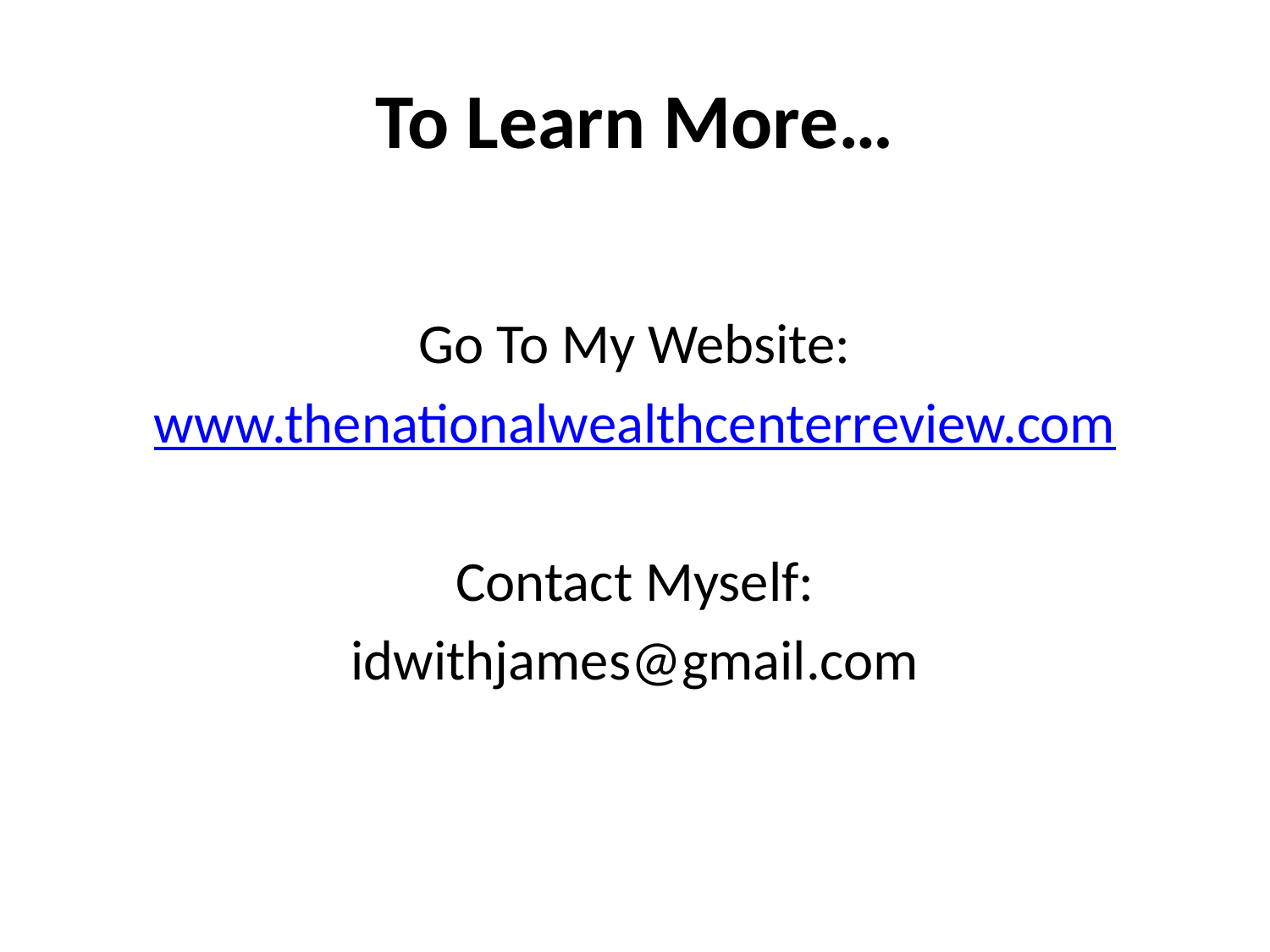

# To Learn More…

Go To My Website:
www.thenationalwealthcenterreview.com

Contact Myself:
idwithjames@gmail.com